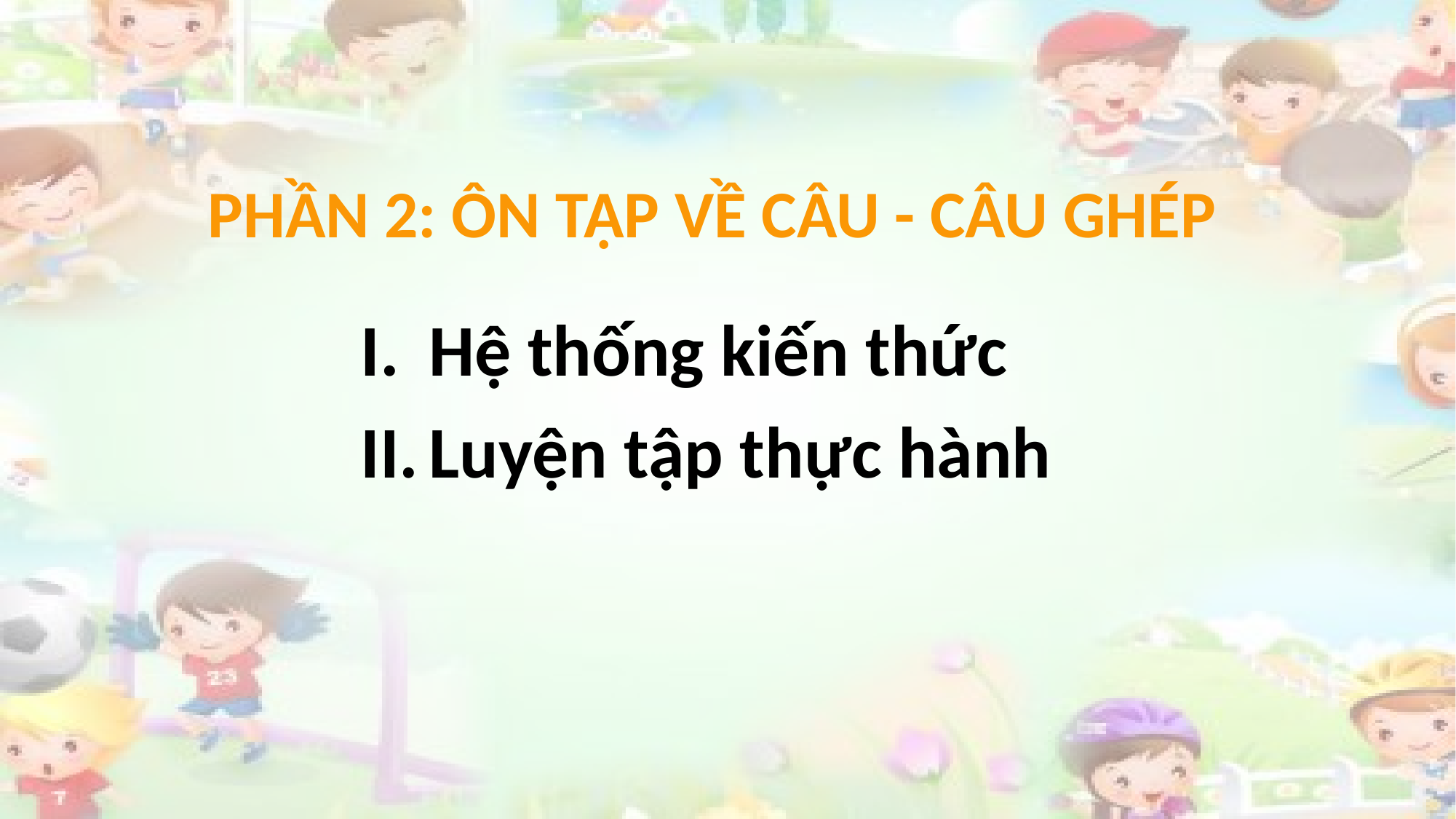

# PHẦN 2: ÔN TẬP VỀ CÂU - CÂU GHÉP
Hệ thống kiến thức
Luyện tập thực hành